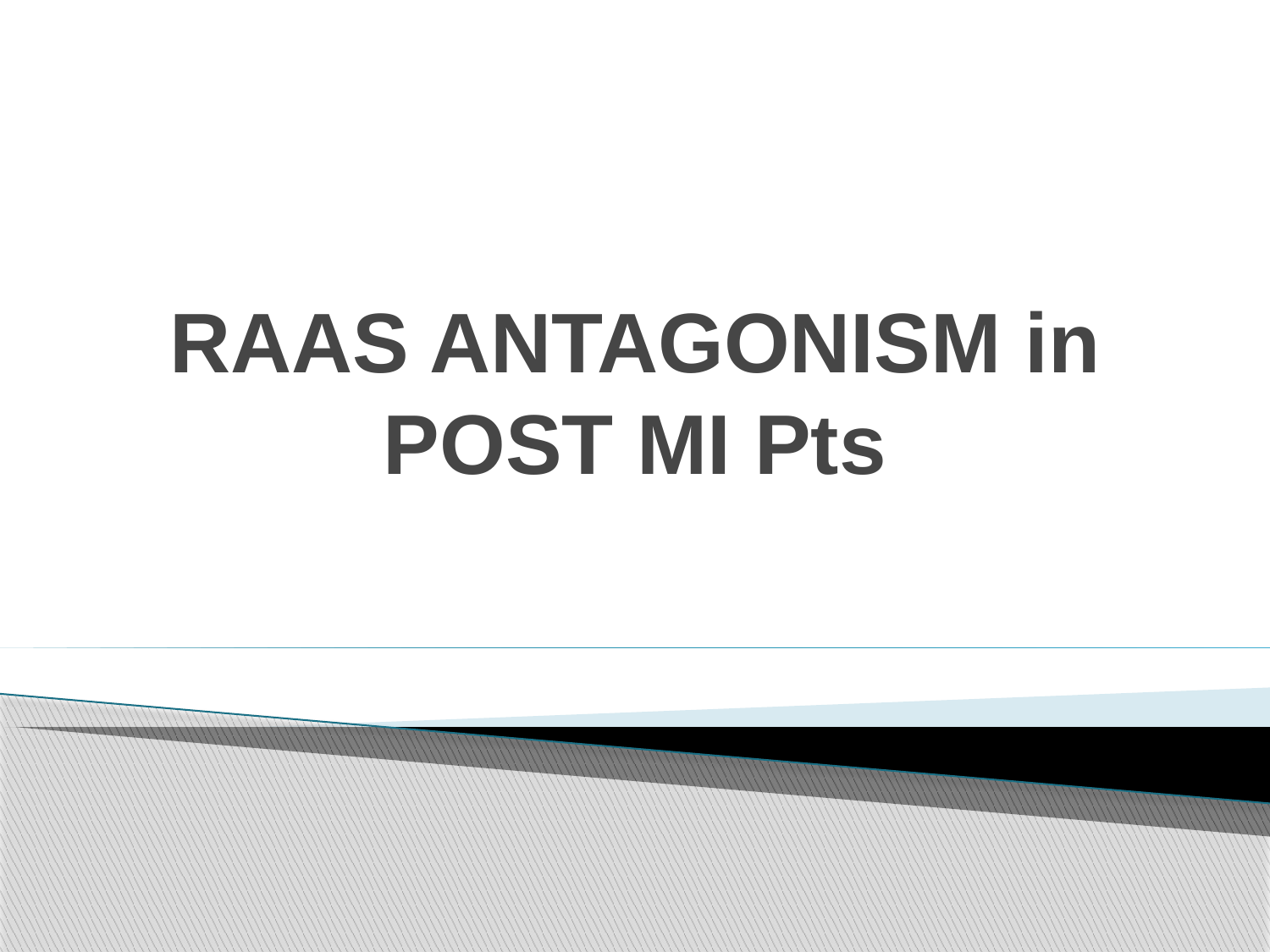

# RAAS ANTAGONISM in POST MI Pts